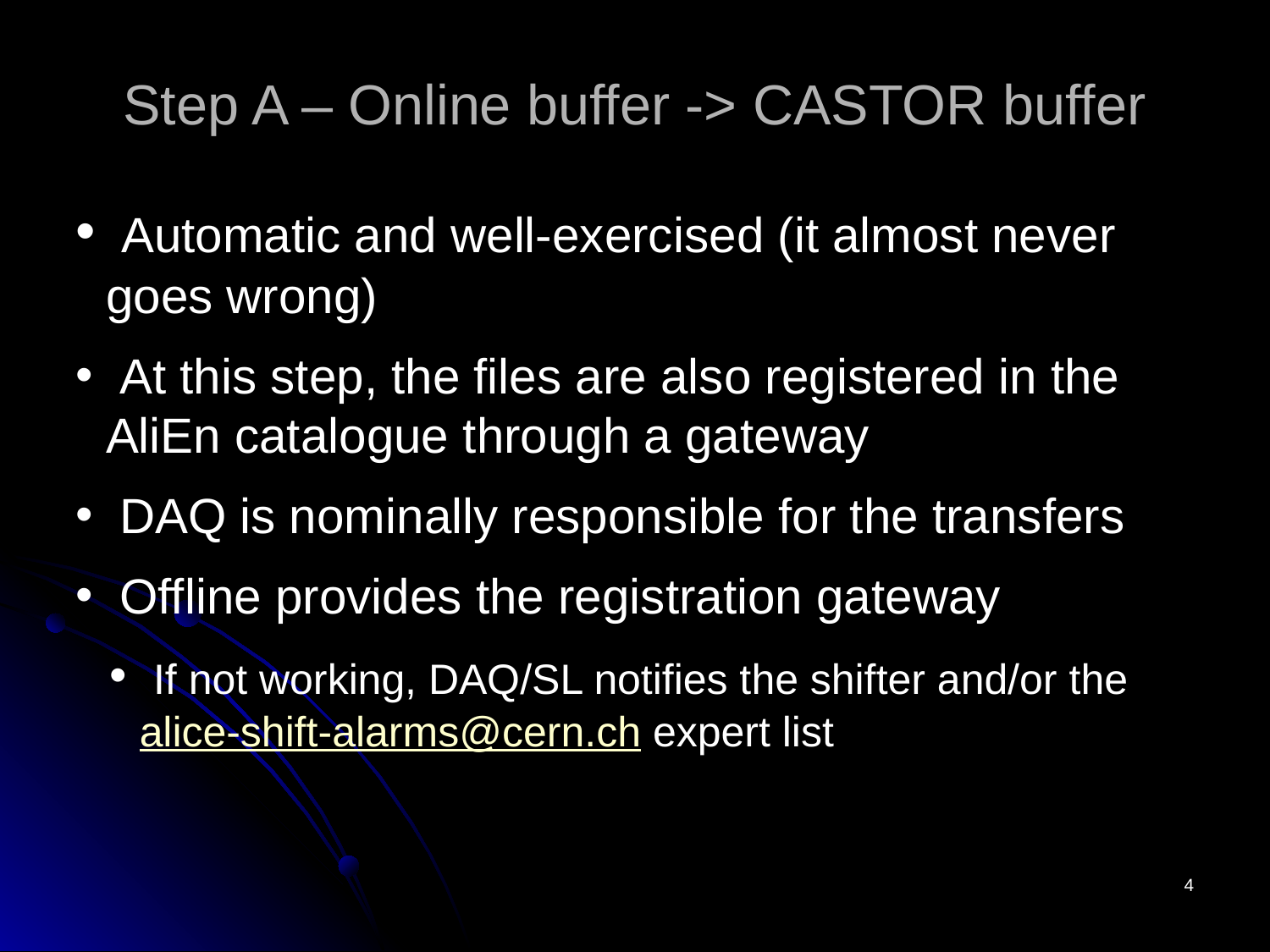

# Step A – Online buffer -> CASTOR buffer
 Automatic and well-exercised (it almost never goes wrong)
 At this step, the files are also registered in the AliEn catalogue through a gateway
 DAQ is nominally responsible for the transfers
 Offline provides the registration gateway
 If not working, DAQ/SL notifies the shifter and/or the alice-shift-alarms@cern.ch expert list
4